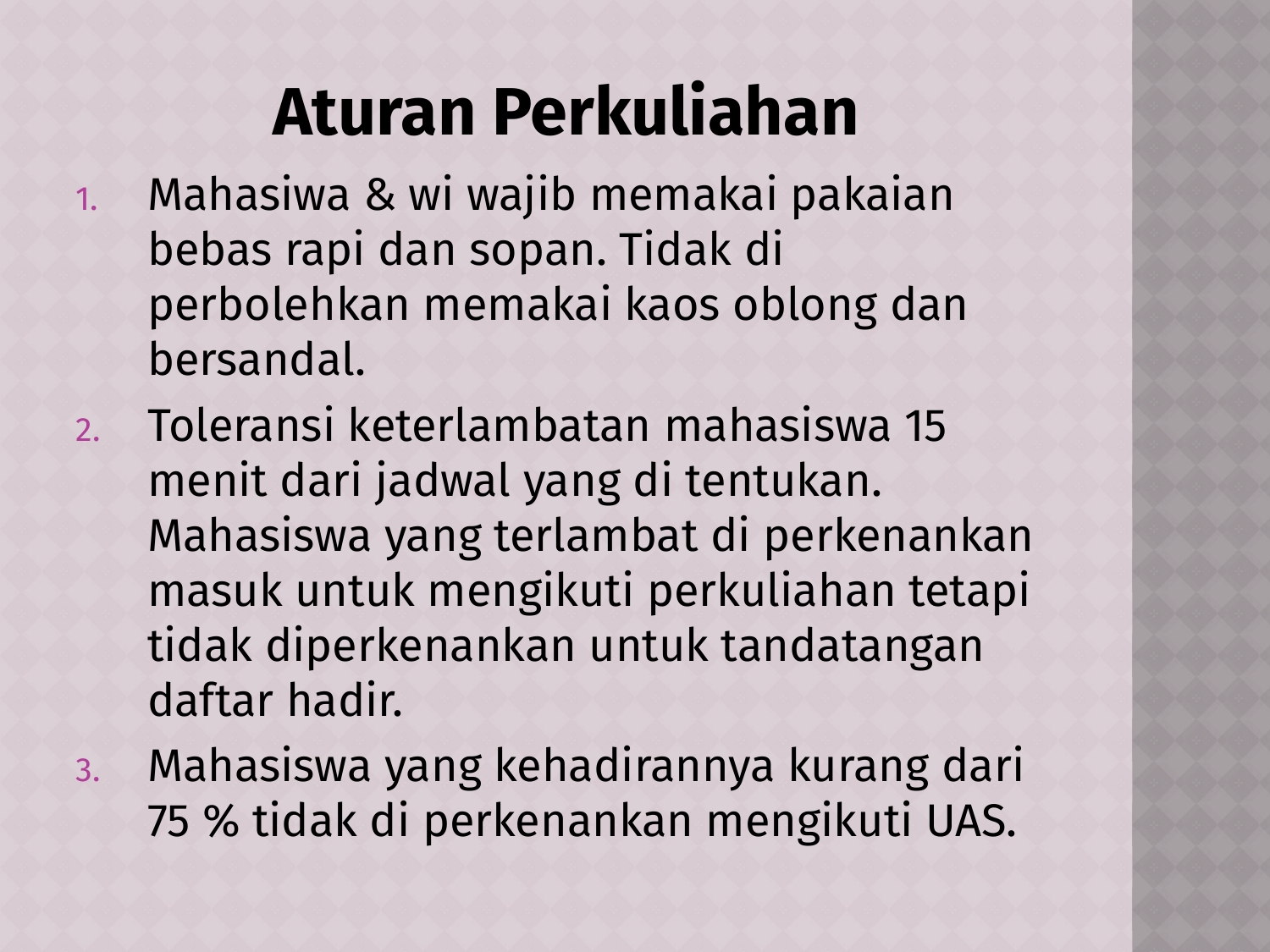

# Aturan Perkuliahan
Mahasiwa & wi wajib memakai pakaian bebas rapi dan sopan. Tidak di perbolehkan memakai kaos oblong dan bersandal.
Toleransi keterlambatan mahasiswa 15 menit dari jadwal yang di tentukan. Mahasiswa yang terlambat di perkenankan masuk untuk mengikuti perkuliahan tetapi tidak diperkenankan untuk tandatangan daftar hadir.
Mahasiswa yang kehadirannya kurang dari 75 % tidak di perkenankan mengikuti UAS.